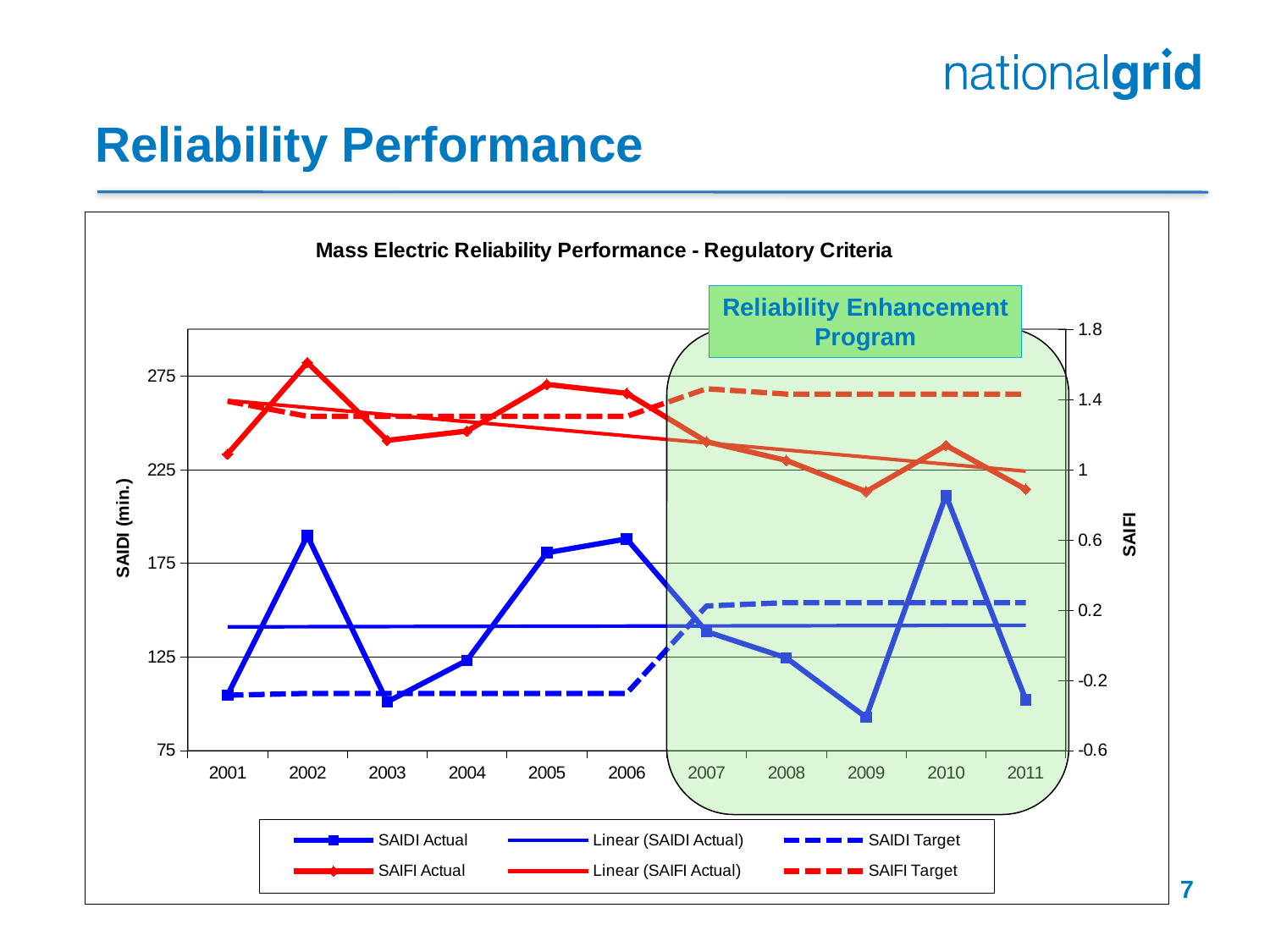

# Reliability Performance

### Chart: Mass Electric Reliability Performance - Regulatory Criteria

| Category | SAIDI Actual | SAIDI Target | SAIFI Actual | SAIFI Target |
|---|---|---|---|---|
| 2001 | 104.59827363883461 | 104.55 | 1.088996264465075 | 1.3900000000000001 |
| 2002 | 189.72572420582276 | 105.52 | 1.6102700909171215 | 1.304 |
| 2003 | 100.96419729540429 | 105.52 | 1.1668958430471386 | 1.304 |
| 2004 | 123.16400004053168 | 105.52 | 1.2201838956400564 | 1.304 |
| 2005 | 180.63722166657632 | 105.52 | 1.4858577507049042 | 1.304 |
| 2006 | 188.05562616744407 | 105.52 | 1.4347425695148508 | 1.304 |
| 2007 | 138.49360611982317 | 152.2 | 1.1594532913290998 | 1.4609999999999996 |
| 2008 | 124.48424730028498 | 153.98 | 1.0526510884037776 | 1.4309999999999996 |
| 2009 | 92.72085869913488 | 153.98 | 0.8748622236462672 | 1.4309999999999996 |
| 2010 | 211.28016612952732 | 153.98 | 1.138098366840598 | 1.4309999999999996 |
| 2011 | 102.12858431576963 | 153.98 | 0.8882874863038098 | 1.4309999999999996 |
Reliability Enhancement
Program

7